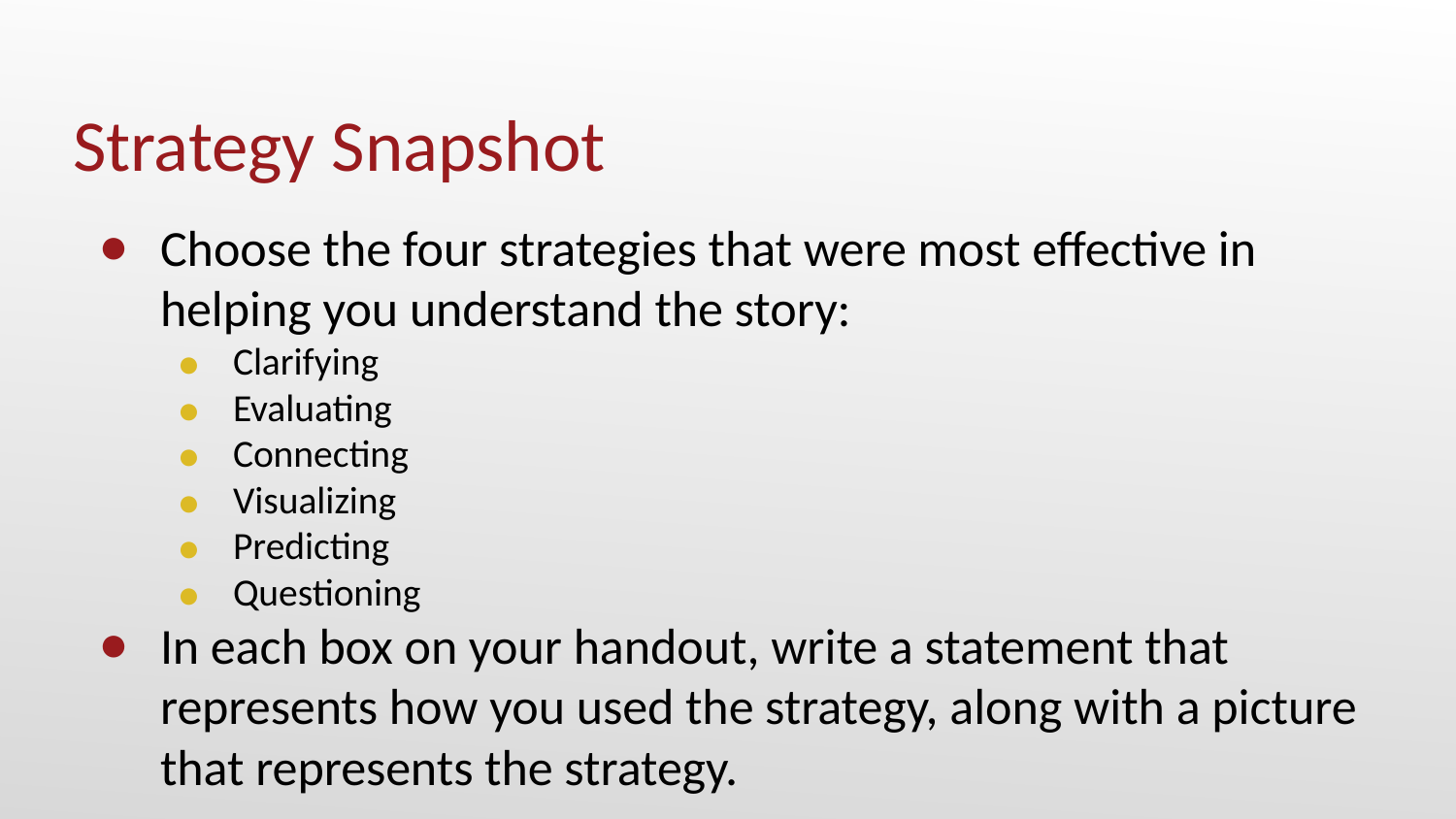

Strategy Snapshot
Choose the four strategies that were most effective in helping you understand the story:
Clarifying
Evaluating
Connecting
Visualizing
Predicting
Questioning
In each box on your handout, write a statement that represents how you used the strategy, along with a picture that represents the strategy.